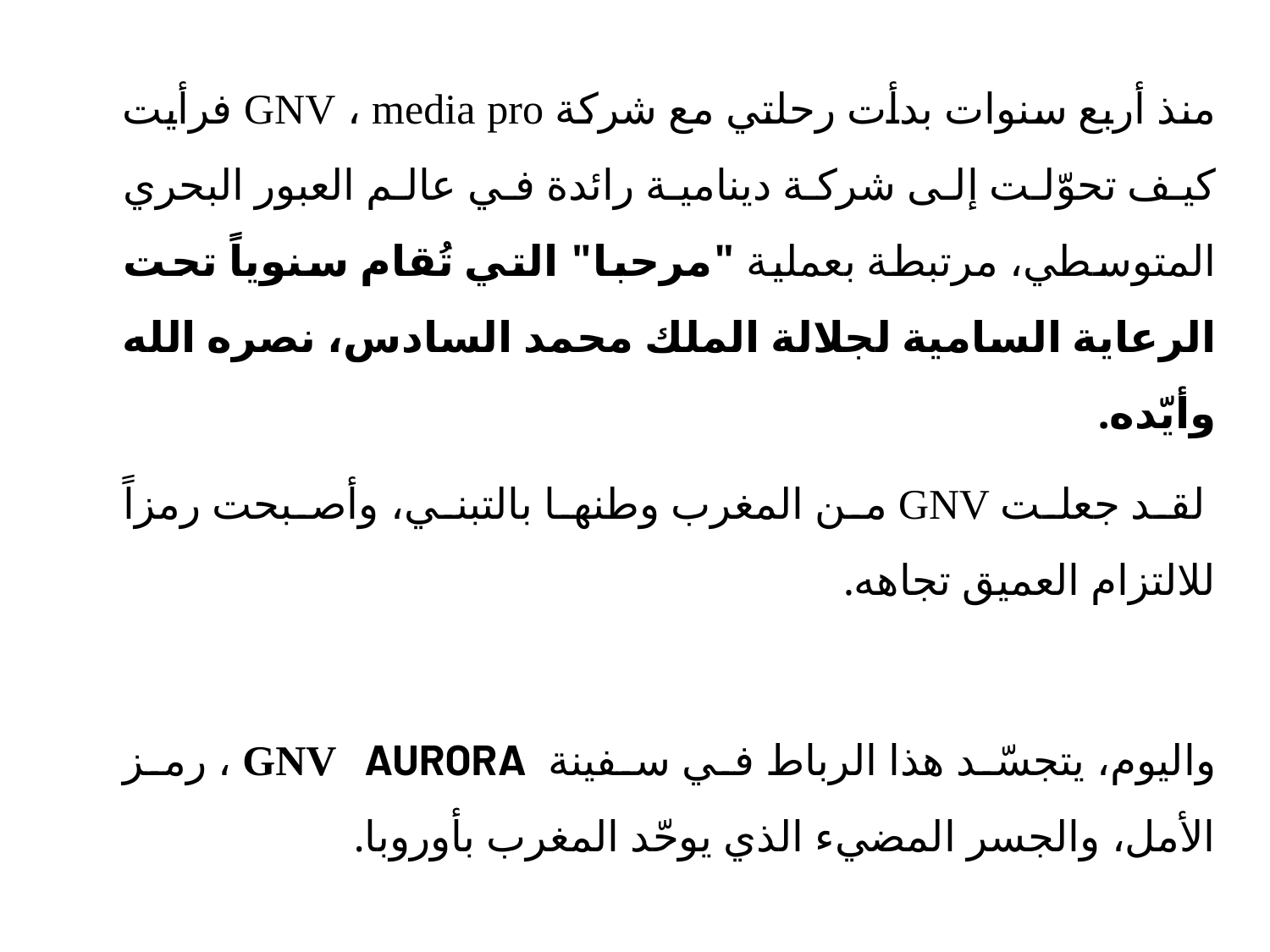

منذ أربع سنوات بدأت رحلتي مع شركة GNV ، media pro فرأيت كيف تحوّلت إلى شركة دينامية رائدة في عالم العبور البحري المتوسطي، مرتبطة بعملية "مرحبا" التي تُقام سنوياً تحت الرعاية السامية لجلالة الملك محمد السادس، نصره الله وأيّده.
 لقد جعلت GNV من المغرب وطنها بالتبني، وأصبحت رمزاً للالتزام العميق تجاهه.

واليوم، يتجسّد هذا الرباط في سفينة  GNV AURORA ، رمز الأمل، والجسر المضيء الذي يوحّد المغرب بأوروبا.